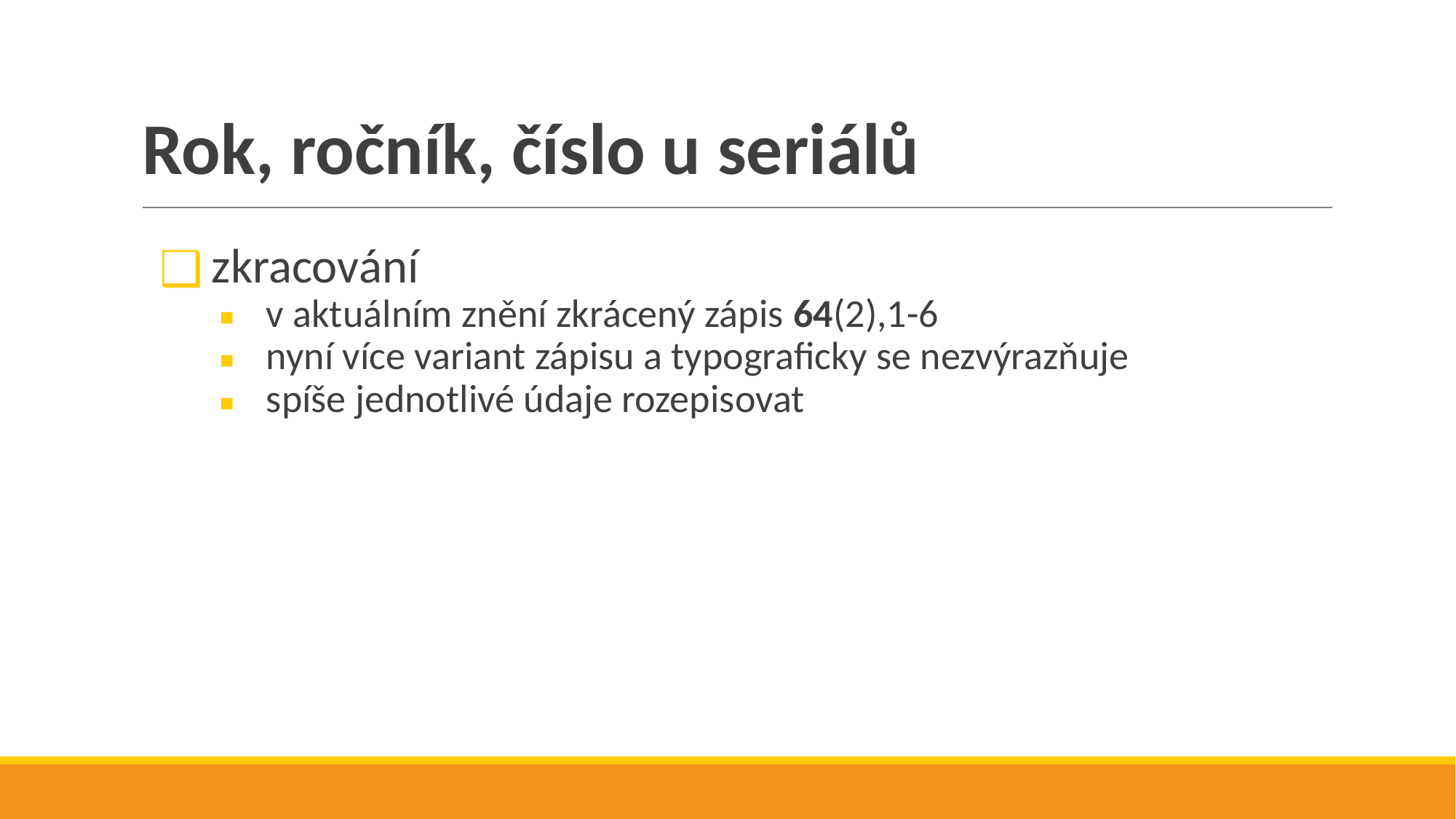

# Rok, ročník, číslo u seriálů
zkracování
v aktuálním znění zkrácený zápis 64(2),1-6
nyní více variant zápisu a typograficky se nezvýrazňuje
spíše jednotlivé údaje rozepisovat